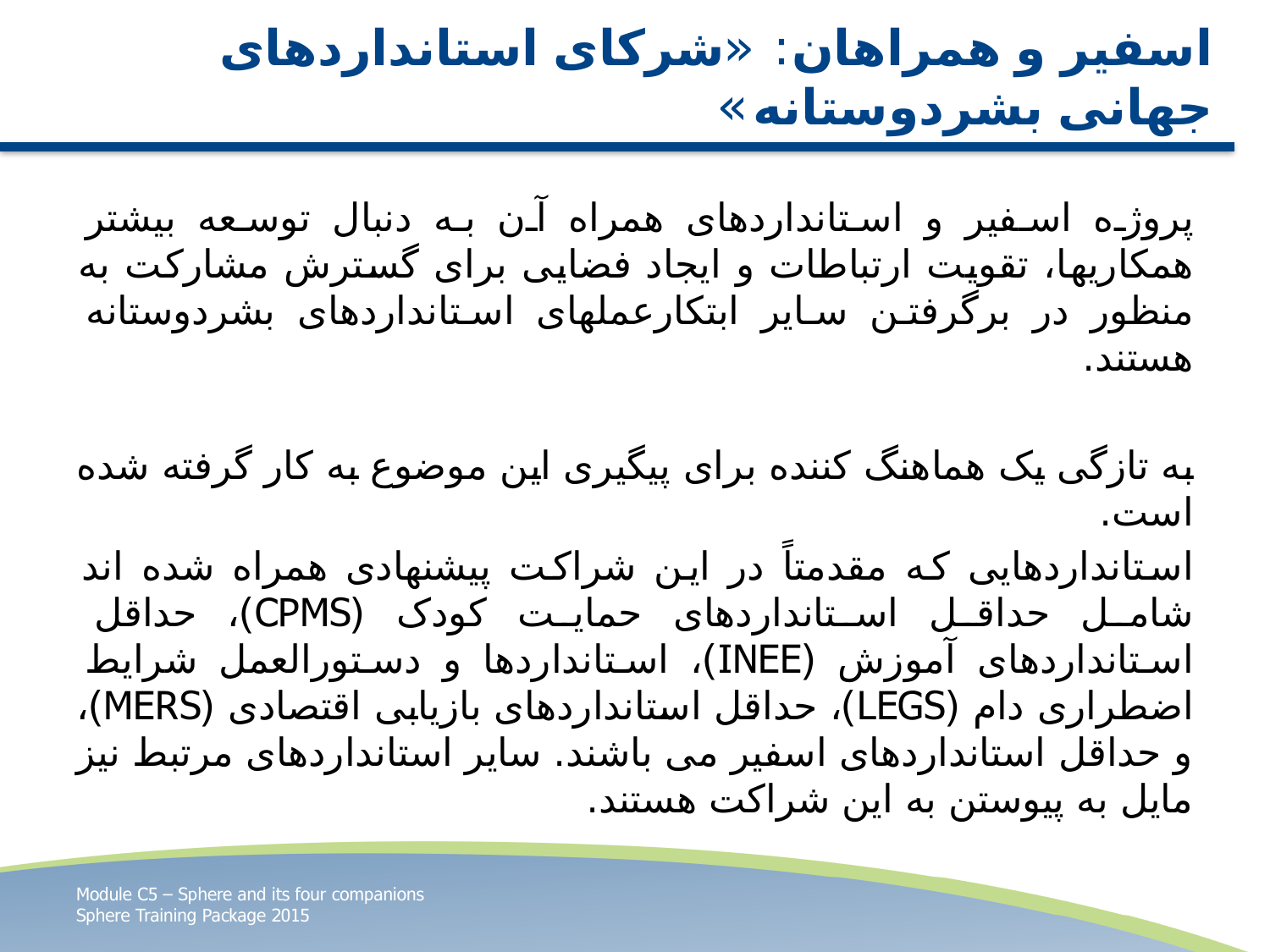

# اسفیر و همراهان: «شرکای استانداردهای جهانی بشردوستانه»
پروژه اسفیر و استانداردهای همراه آن به دنبال توسعه بیشتر همکاریها، تقویت ارتباطات و ایجاد فضایی برای گسترش مشارکت به منظور در برگرفتن سایر ابتکارعملهای استانداردهای بشردوستانه هستند.

به تازگی یک هماهنگ کننده برای پیگیری این موضوع به کار گرفته شده است.
استانداردهایی که مقدمتاً در این شراکت پیشنهادی همراه شده اند شامل حداقل استانداردهای حمایت کودک (CPMS)، حداقل استانداردهای آموزش (INEE)، استانداردها و دستورالعمل شرایط اضطراری دام (LEGS)، حداقل استانداردهای بازیابی اقتصادی (MERS)، و حداقل استانداردهای اسفیر می باشند. سایر استانداردهای مرتبط نیز مایل به پیوستن به این شراکت هستند.

Module C5 – Sphere and its four companions
Sphere Training Package 2015